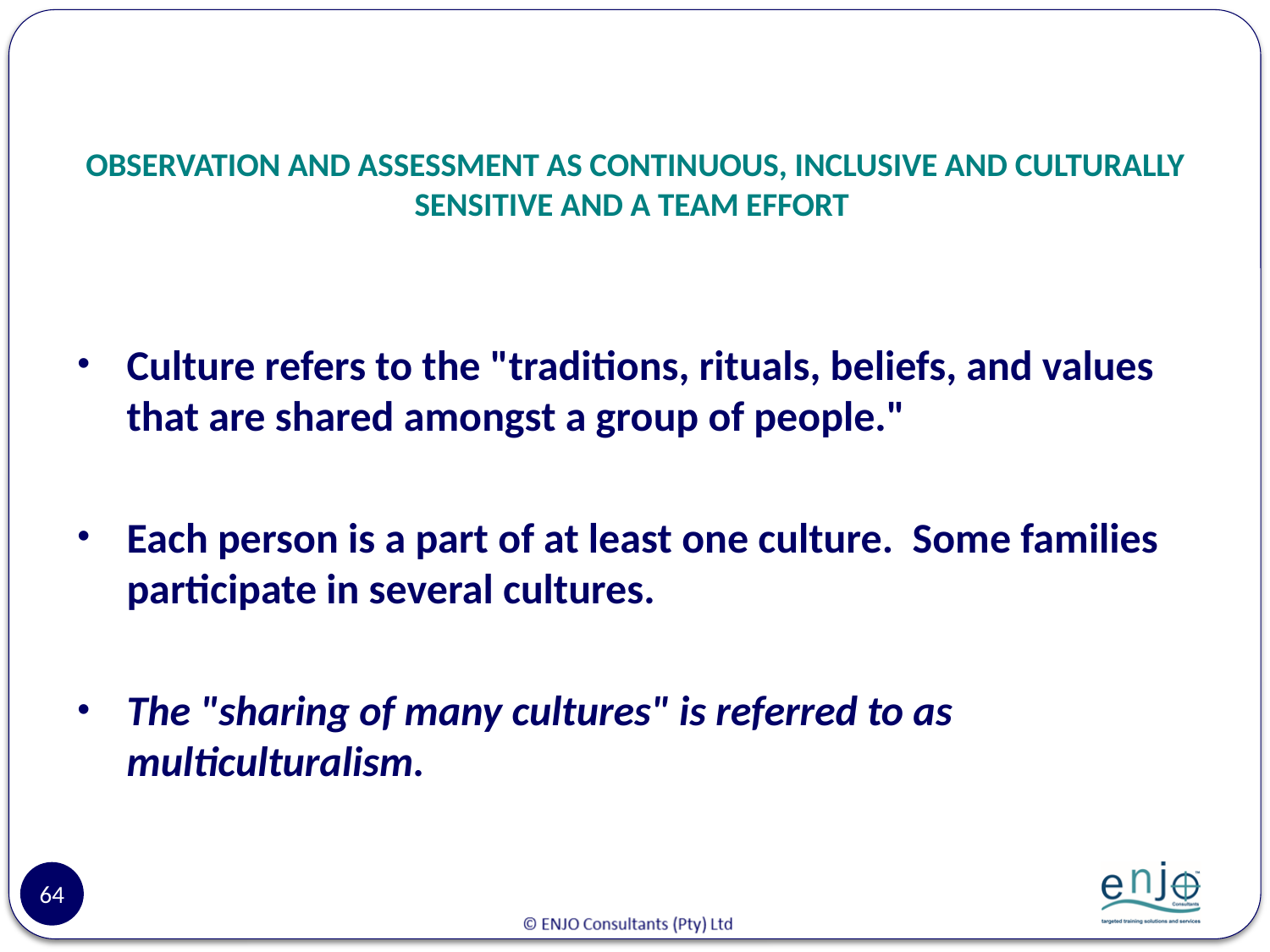

# OBSERVATION AND ASSESSMENT AS CONTINUOUS, INCLUSIVE AND CULTURALLY SENSITIVE AND A TEAM EFFORT
Culture refers to the "traditions, rituals, beliefs, and values that are shared amongst a group of people."

Each person is a part of at least one culture.  Some families participate in several cultures.

The "sharing of many cultures" is referred to as multiculturalism.

64